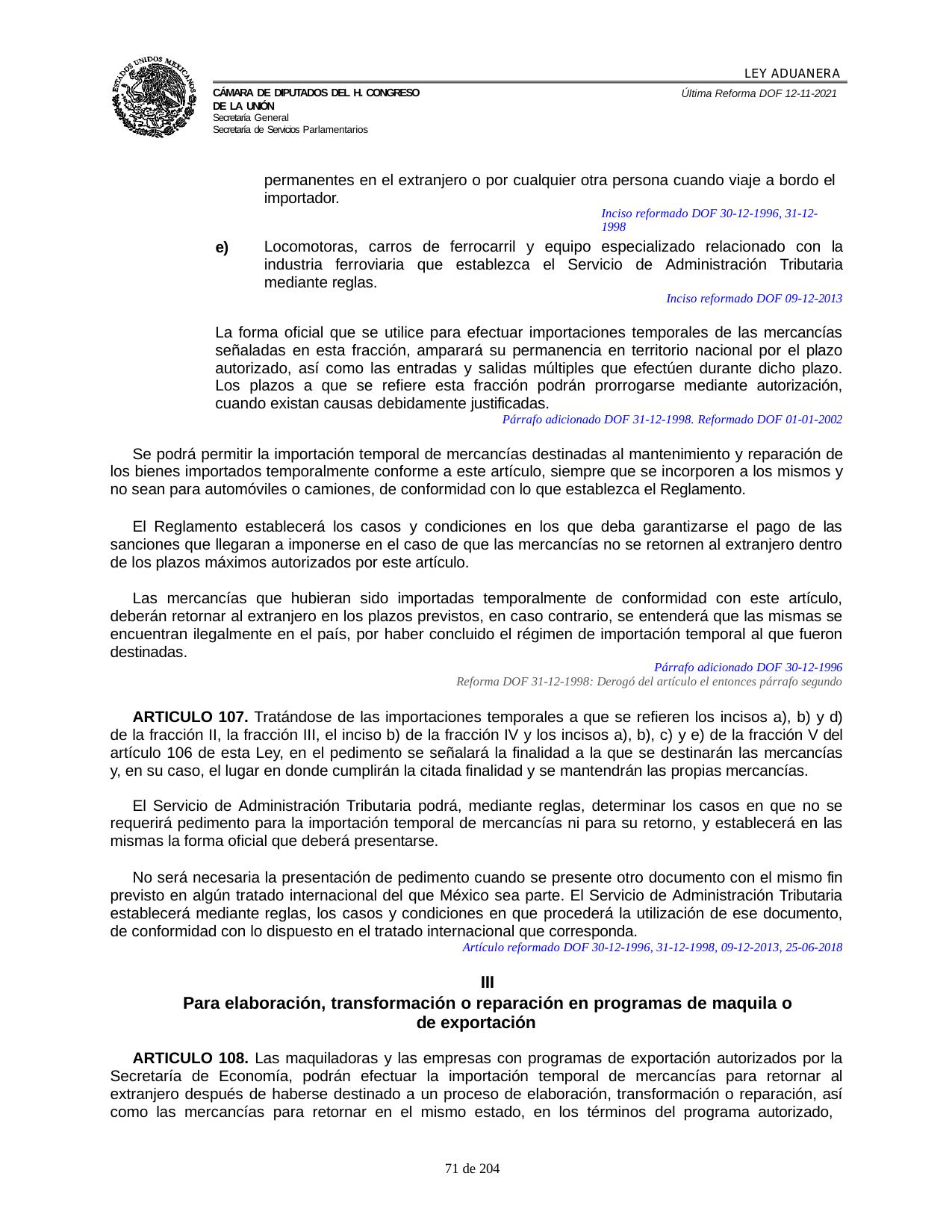

LEY ADUANERA

Última Reforma DOF 12-11-2021
Cámara de Diputados del H. Congreso de la Unión
Secretaría General
Secretaría de Servicios Parlamentarios
permanentes en el extranjero o por cualquier otra persona cuando viaje a bordo el importador.
Inciso reformado DOF 30-12-1996, 31-12-1998
e)
Locomotoras, carros de ferrocarril y equipo especializado relacionado con la industria ferroviaria que establezca el Servicio de Administración Tributaria mediante reglas.
Inciso reformado DOF 09-12-2013
La forma oficial que se utilice para efectuar importaciones temporales de las mercancías señaladas en esta fracción, amparará su permanencia en territorio nacional por el plazo autorizado, así como las entradas y salidas múltiples que efectúen durante dicho plazo. Los plazos a que se refiere esta fracción podrán prorrogarse mediante autorización, cuando existan causas debidamente justificadas.
Párrafo adicionado DOF 31-12-1998. Reformado DOF 01-01-2002

Se podrá permitir la importación temporal de mercancías destinadas al mantenimiento y reparación de los bienes importados temporalmente conforme a este artículo, siempre que se incorporen a los mismos y no sean para automóviles o camiones, de conformidad con lo que establezca el Reglamento.

El Reglamento establecerá los casos y condiciones en los que deba garantizarse el pago de las sanciones que llegaran a imponerse en el caso de que las mercancías no se retornen al extranjero dentro de los plazos máximos autorizados por este artículo.
Las mercancías que hubieran sido importadas temporalmente de conformidad con este artículo, deberán retornar al extranjero en los plazos previstos, en caso contrario, se entenderá que las mismas se encuentran ilegalmente en el país, por haber concluido el régimen de importación temporal al que fueron destinadas.
Párrafo adicionado DOF 30-12-1996
Reforma DOF 31-12-1998: Derogó del artículo el entonces párrafo segundo

ARTICULO 107. Tratándose de las importaciones temporales a que se refieren los incisos a), b) y d) de la fracción II, la fracción III, el inciso b) de la fracción IV y los incisos a), b), c) y e) de la fracción V del artículo 106 de esta Ley, en el pedimento se señalará la finalidad a la que se destinarán las mercancías y, en su caso, el lugar en donde cumplirán la citada finalidad y se mantendrán las propias mercancías.
El Servicio de Administración Tributaria podrá, mediante reglas, determinar los casos en que no se requerirá pedimento para la importación temporal de mercancías ni para su retorno, y establecerá en las mismas la forma oficial que deberá presentarse.

No será necesaria la presentación de pedimento cuando se presente otro documento con el mismo fin previsto en algún tratado internacional del que México sea parte. El Servicio de Administración Tributaria establecerá mediante reglas, los casos y condiciones en que procederá la utilización de ese documento, de conformidad con lo dispuesto en el tratado internacional que corresponda.
Artículo reformado DOF 30-12-1996, 31-12-1998, 09-12-2013, 25-06-2018

III
Para elaboración, transformación o reparación en programas de maquila o de exportación
ARTICULO 108. Las maquiladoras y las empresas con programas de exportación autorizados por la Secretaría de Economía, podrán efectuar la importación temporal de mercancías para retornar al extranjero después de haberse destinado a un proceso de elaboración, transformación o reparación, así como las mercancías para retornar en el mismo estado, en los términos del programa autorizado,
71 de 204